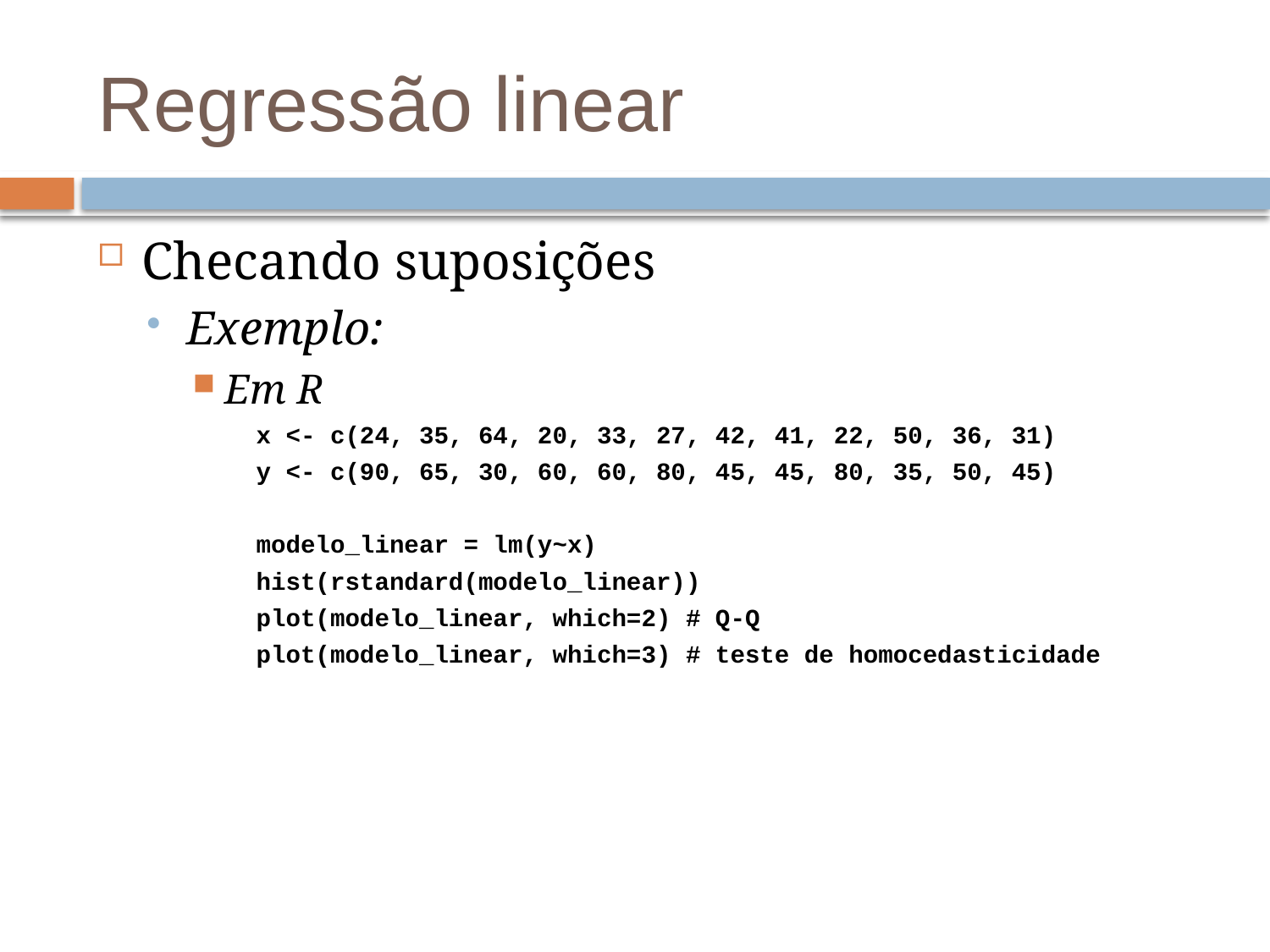

# Regressão linear
Checando suposições
Exemplo:
Em R
x <- c(24, 35, 64, 20, 33, 27, 42, 41, 22, 50, 36, 31)
y <- c(90, 65, 30, 60, 60, 80, 45, 45, 80, 35, 50, 45)

modelo_linear = lm(y~x)
hist(rstandard(modelo_linear))
plot(modelo_linear, which=2) # Q-Q
plot(modelo_linear, which=3) # teste de homocedasticidade